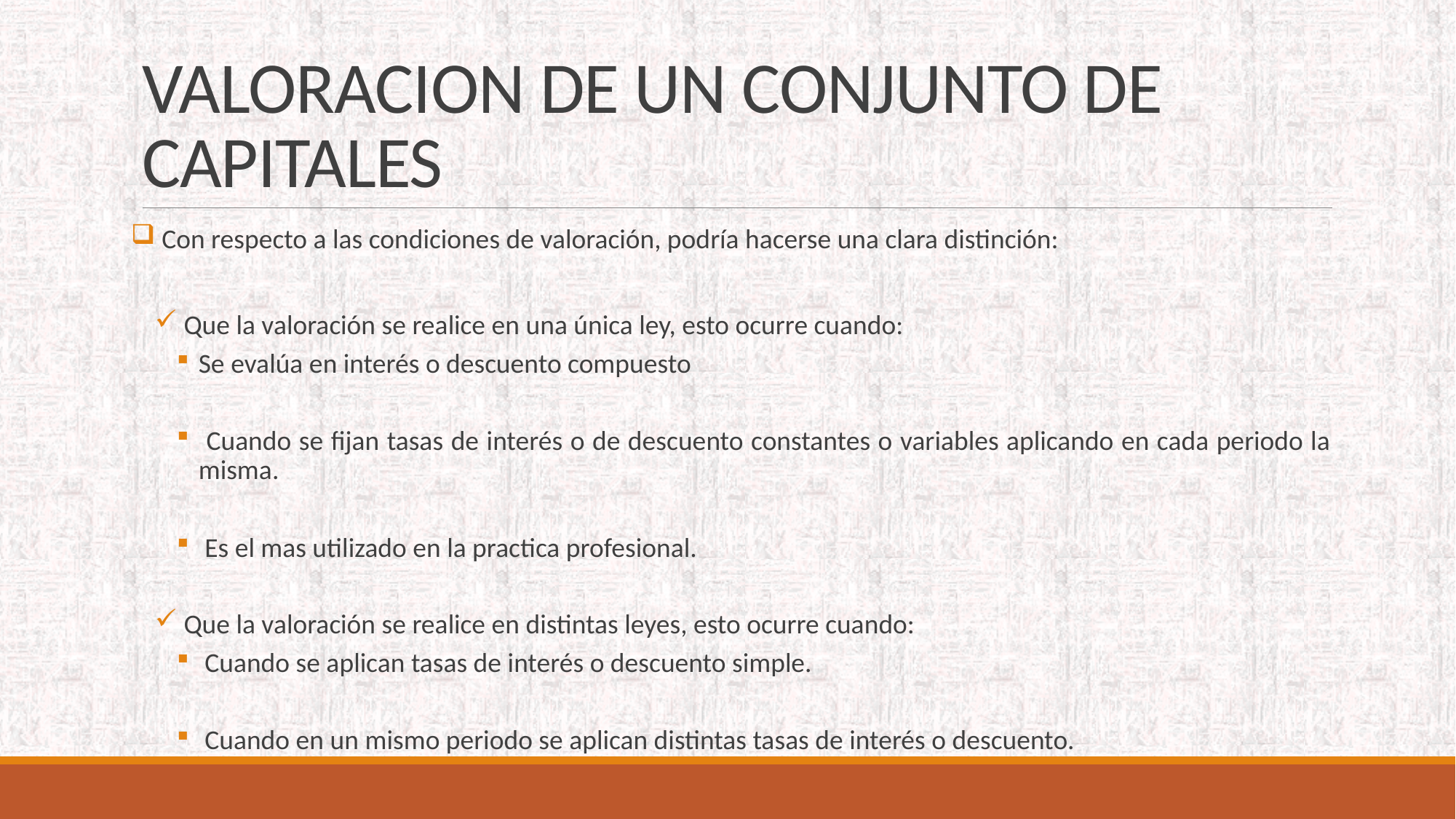

# VALORACION DE UN CONJUNTO DE CAPITALES
 Con respecto a las condiciones de valoración, podría hacerse una clara distinción:

 Que la valoración se realice en una única ley, esto ocurre cuando:
Se evalúa en interés o descuento compuesto

 Cuando se fijan tasas de interés o de descuento constantes o variables aplicando en cada periodo la misma.

 Es el mas utilizado en la practica profesional.

 Que la valoración se realice en distintas leyes, esto ocurre cuando:
 Cuando se aplican tasas de interés o descuento simple.

 Cuando en un mismo periodo se aplican distintas tasas de interés o descuento.